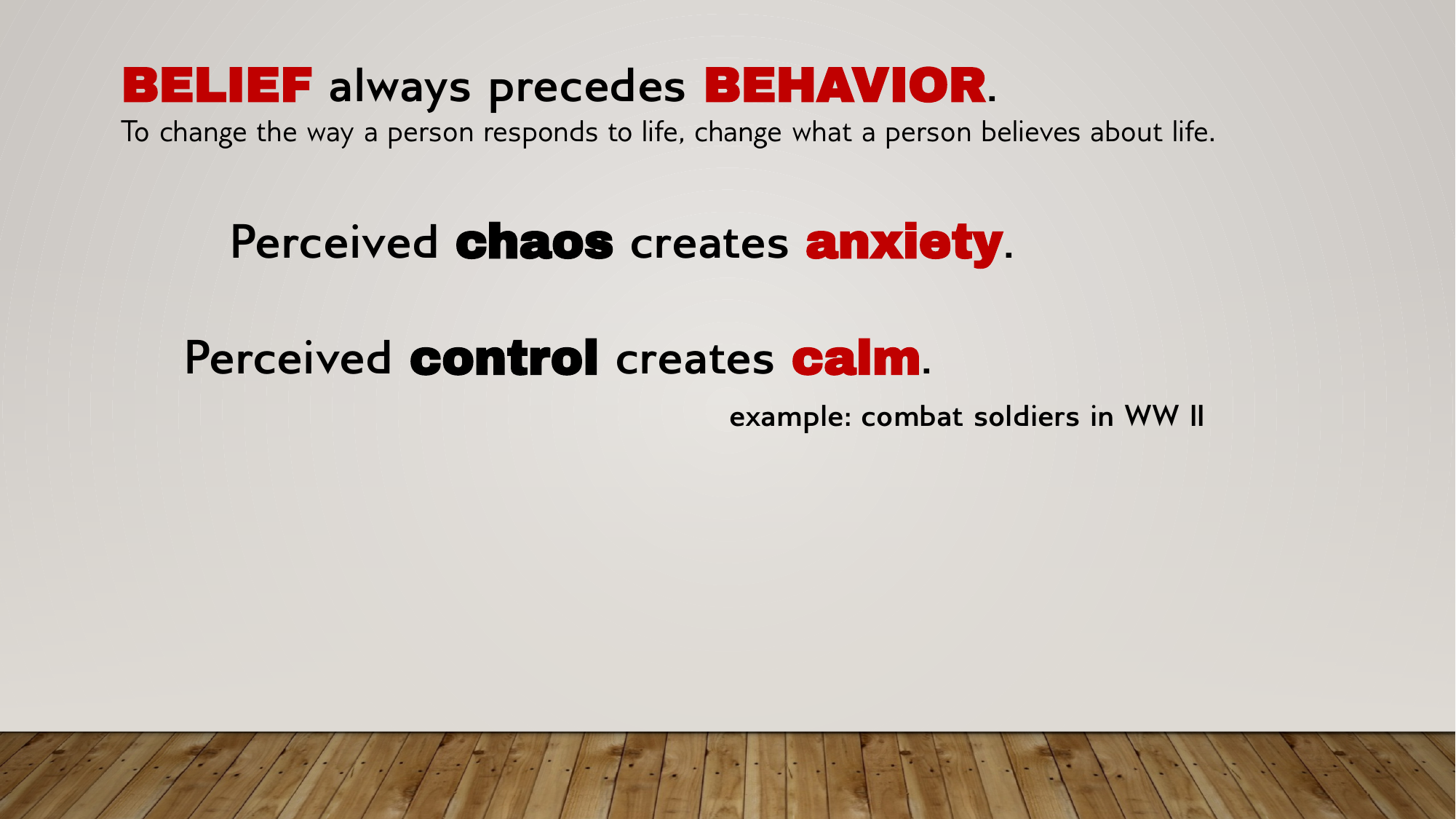

BELIEF always precedes BEHAVIOR.
To change the way a person responds to life, change what a person believes about life.

	Perceived chaos creates anxiety.
    Perceived control creates calm.
                                            example: combat soldiers in WW II